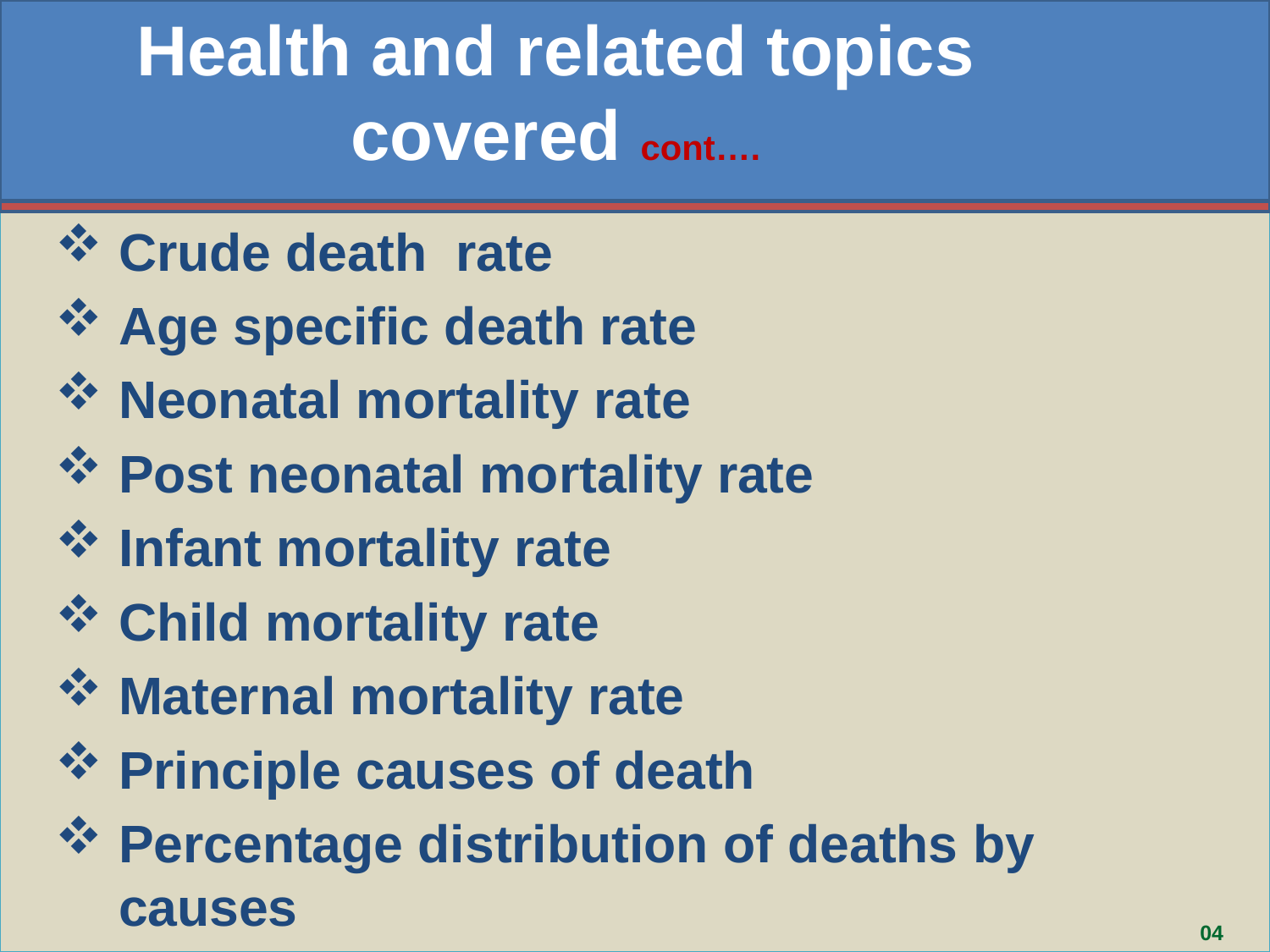

Health and related topics covered cont….

Crude death  rate
Age specific death rate
Neonatal mortality rate
Post neonatal mortality rate
Infant mortality rate
Child mortality rate
Maternal mortality rate
Principle causes of death
Percentage distribution of deaths by causes
04